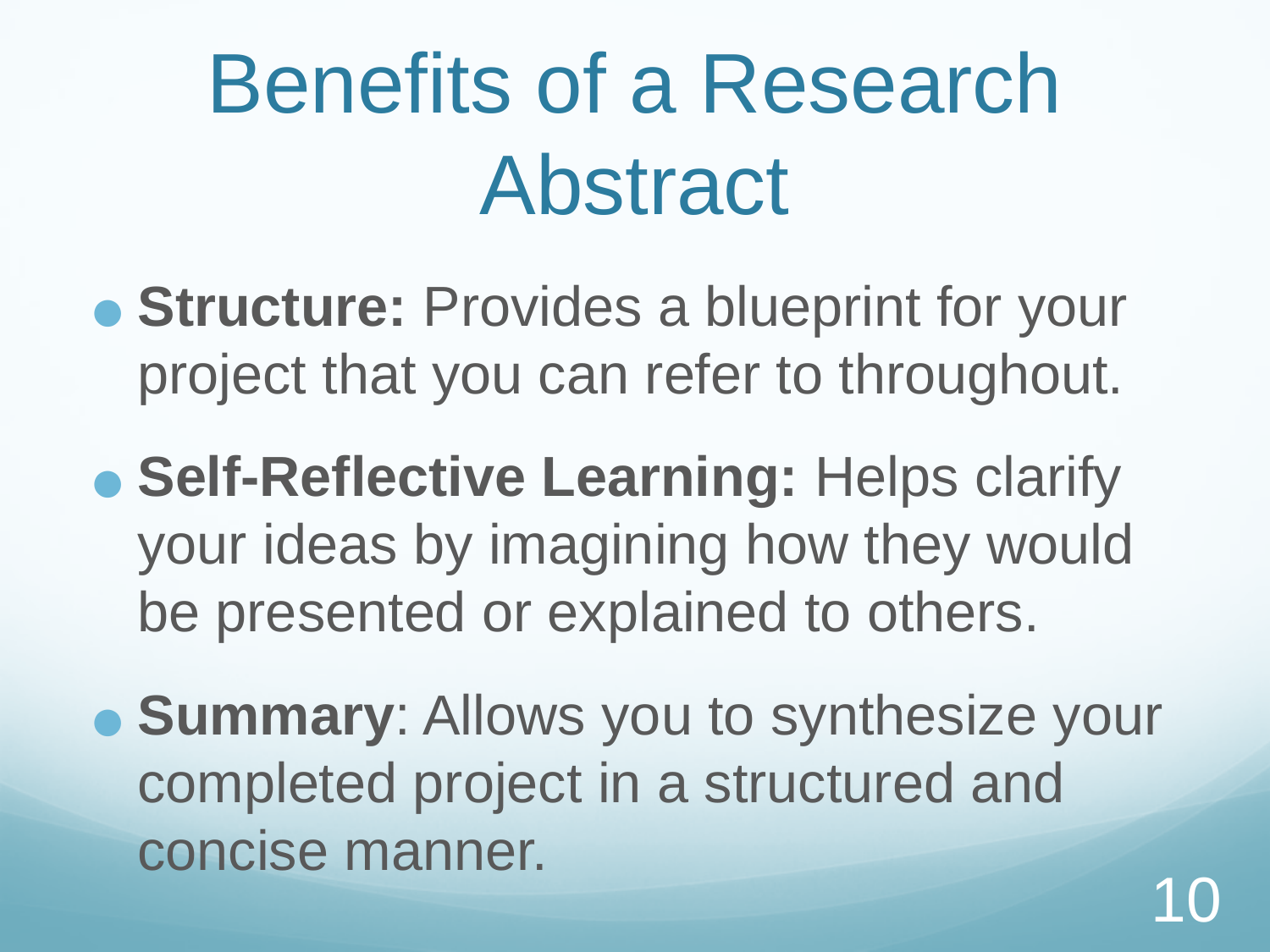

# Benefits of a Research Abstract
Structure: Provides a blueprint for your project that you can refer to throughout.
Self-Reflective Learning: Helps clarify your ideas by imagining how they would be presented or explained to others.
Summary: Allows you to synthesize your completed project in a structured and concise manner.

10